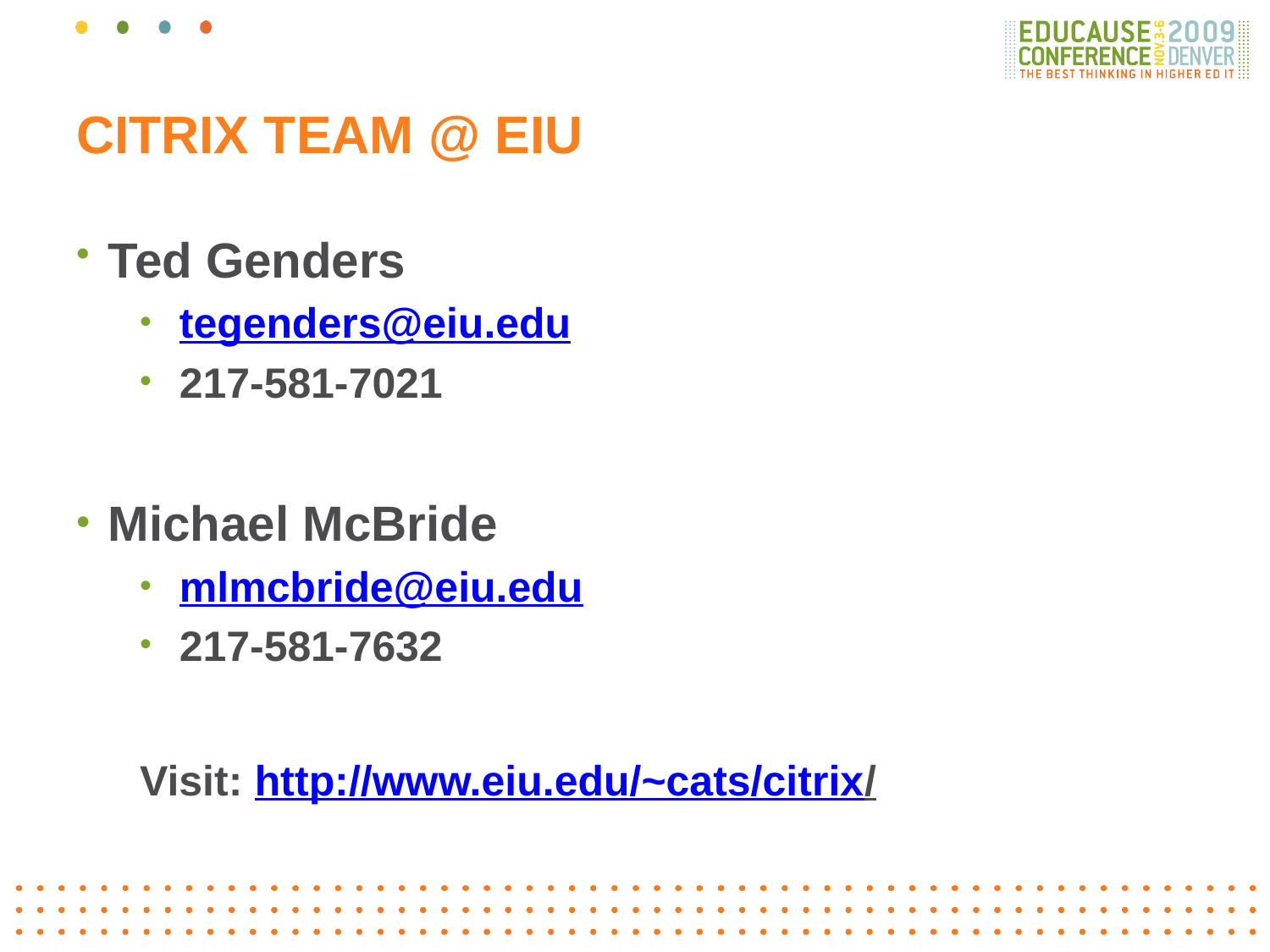

CITRIX TEAM @ EIU
Ted Genders
tegenders@eiu.edu
217-581-7021

Michael McBride
mlmcbride@eiu.edu
217-581-7632

Visit: http://www.eiu.edu/~cats/citrix/